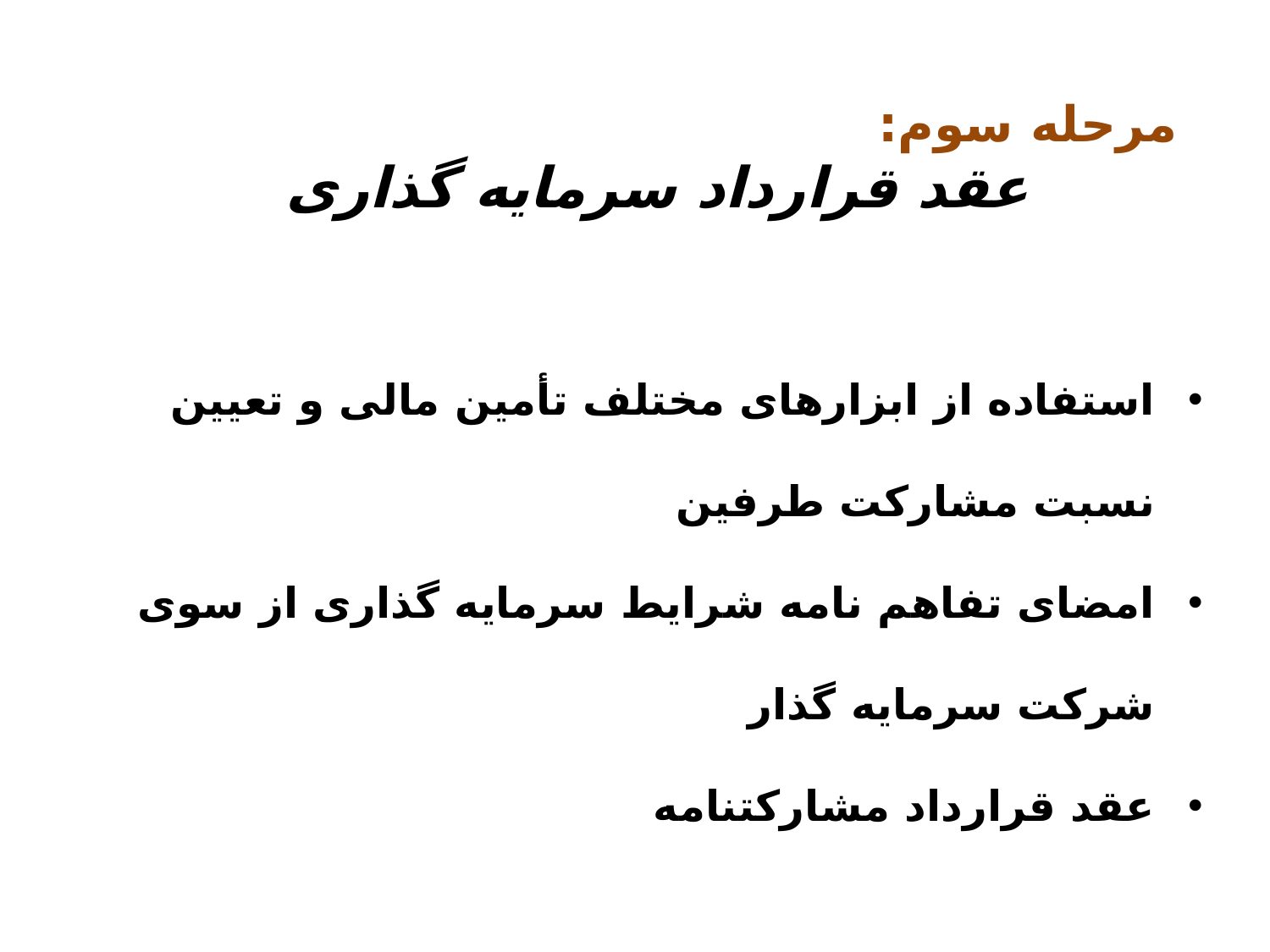

مرحله سوم:
	عقد قرارداد سرمایه گذاری
استفاده از ابزارهای مختلف تأمین مالی و تعیین نسبت مشارکت طرفین
امضای تفاهم نامه شرایط سرمایه گذاری از سوی شرکت سرمایه گذار
عقد قرارداد مشارکتنامه